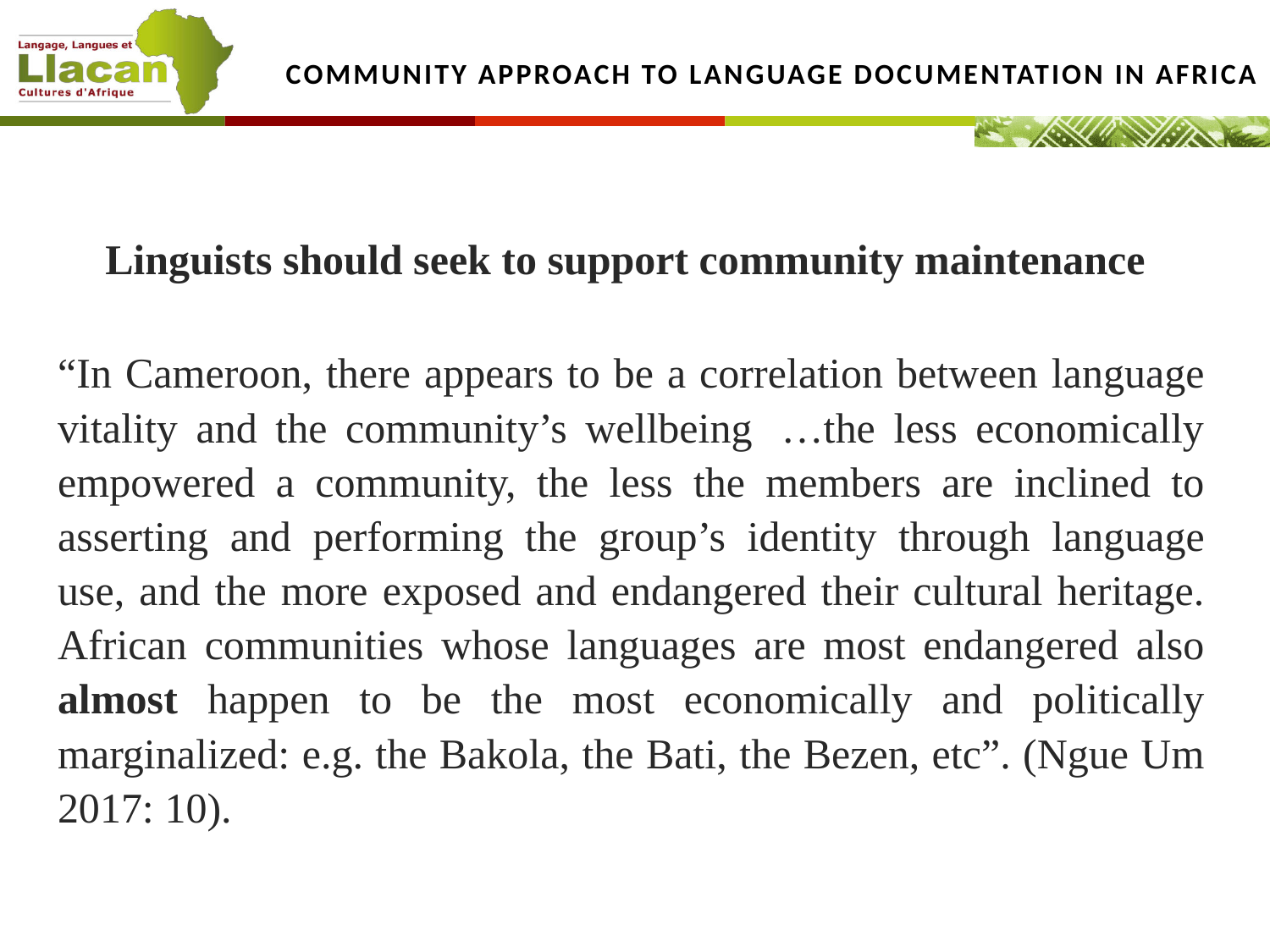

# Community approach to language documentation in Africa
	Linguists should seek to support community maintenance

“In Cameroon, there appears to be a correlation between language vitality and the community’s wellbeing  …the less economically empowered a community, the less the members are inclined to asserting and performing the group’s identity through language use, and the more exposed and endangered their cultural heritage. African communities whose languages are most endangered also almost happen to be the most economically and politically marginalized: e.g. the Bakola, the Bati, the Bezen, etc”. (Ngue Um 2017: 10).